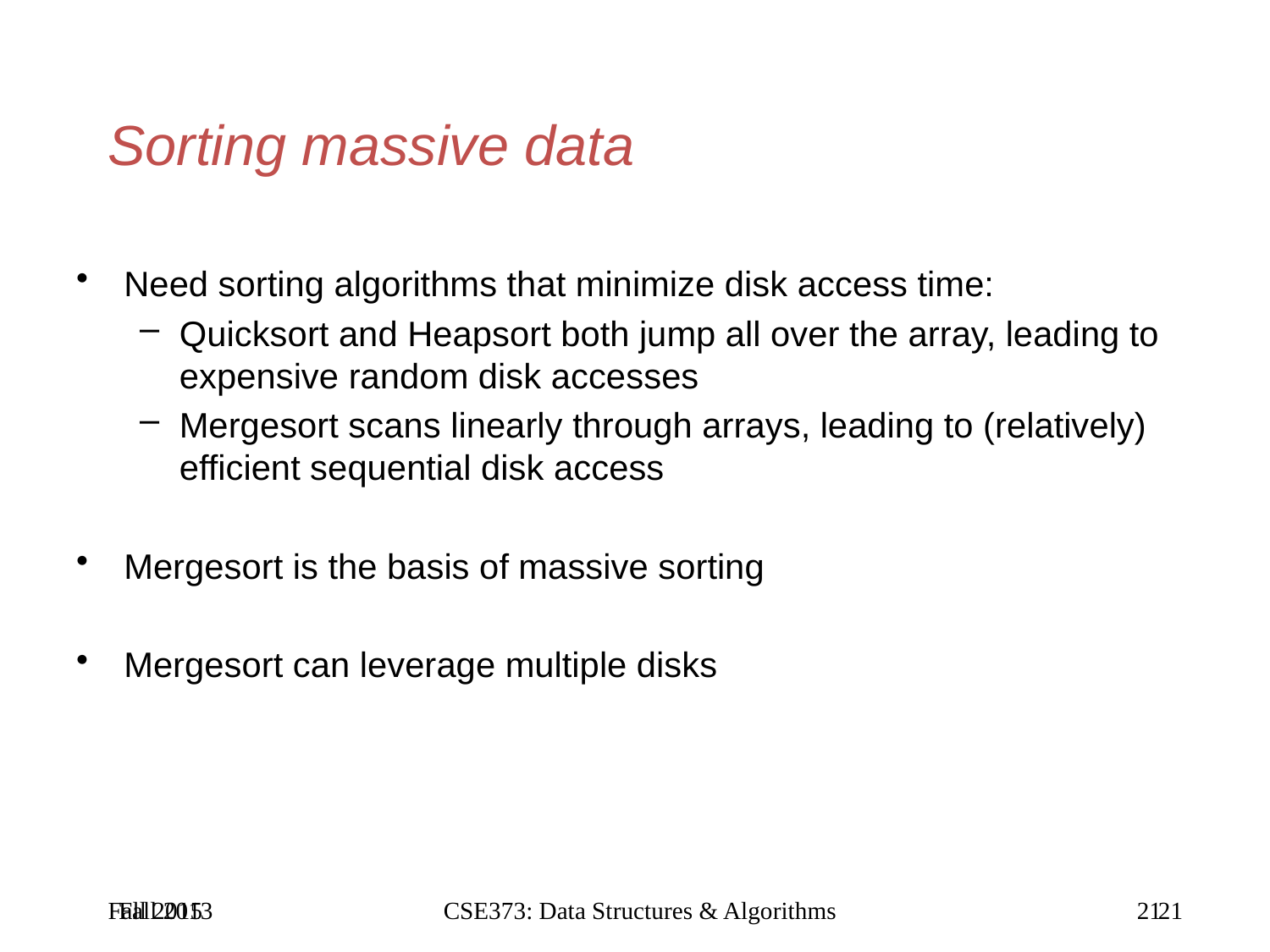

# Sorting massive data

Need sorting algorithms that minimize disk access time:
Quicksort and Heapsort both jump all over the array, leading to expensive random disk accesses
Mergesort scans linearly through arrays, leading to (relatively) efficient sequential disk access

Mergesort is the basis of massive sorting

Mergesort can leverage multiple disks
Fall 2015
Fall 2013
21
CSE373: Data Structures & Algorithms
21